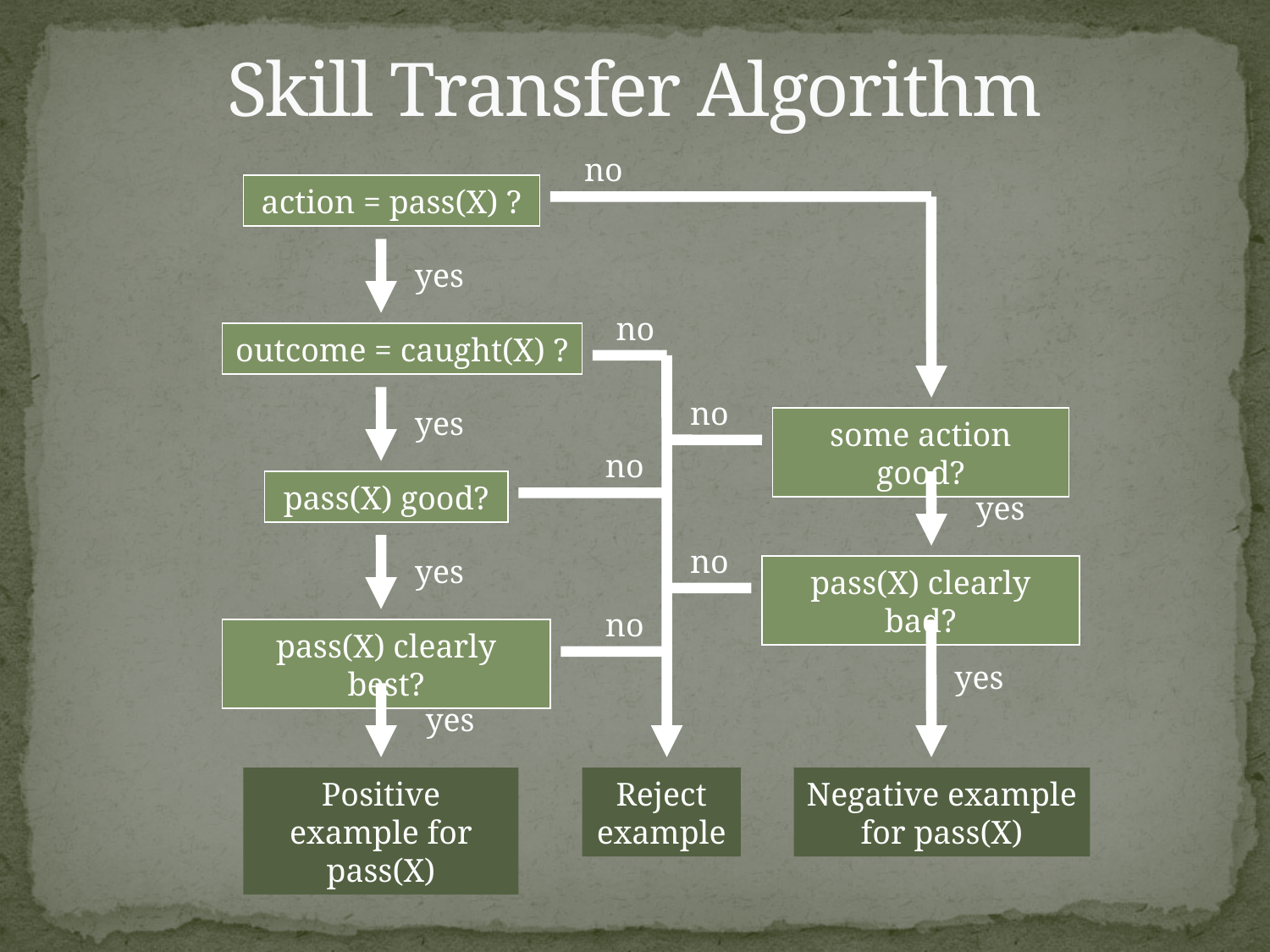

# Skill Transfer Algorithm
no
action = pass(X) ?

yes
no
outcome = caught(X) ?

no
yes
some action good?
no

pass(X) good?

yes

no
yes
pass(X) clearly bad?

no
pass(X) clearly best?

yes

yes
Positive example for pass(X)
Reject example
Negative example for pass(X)